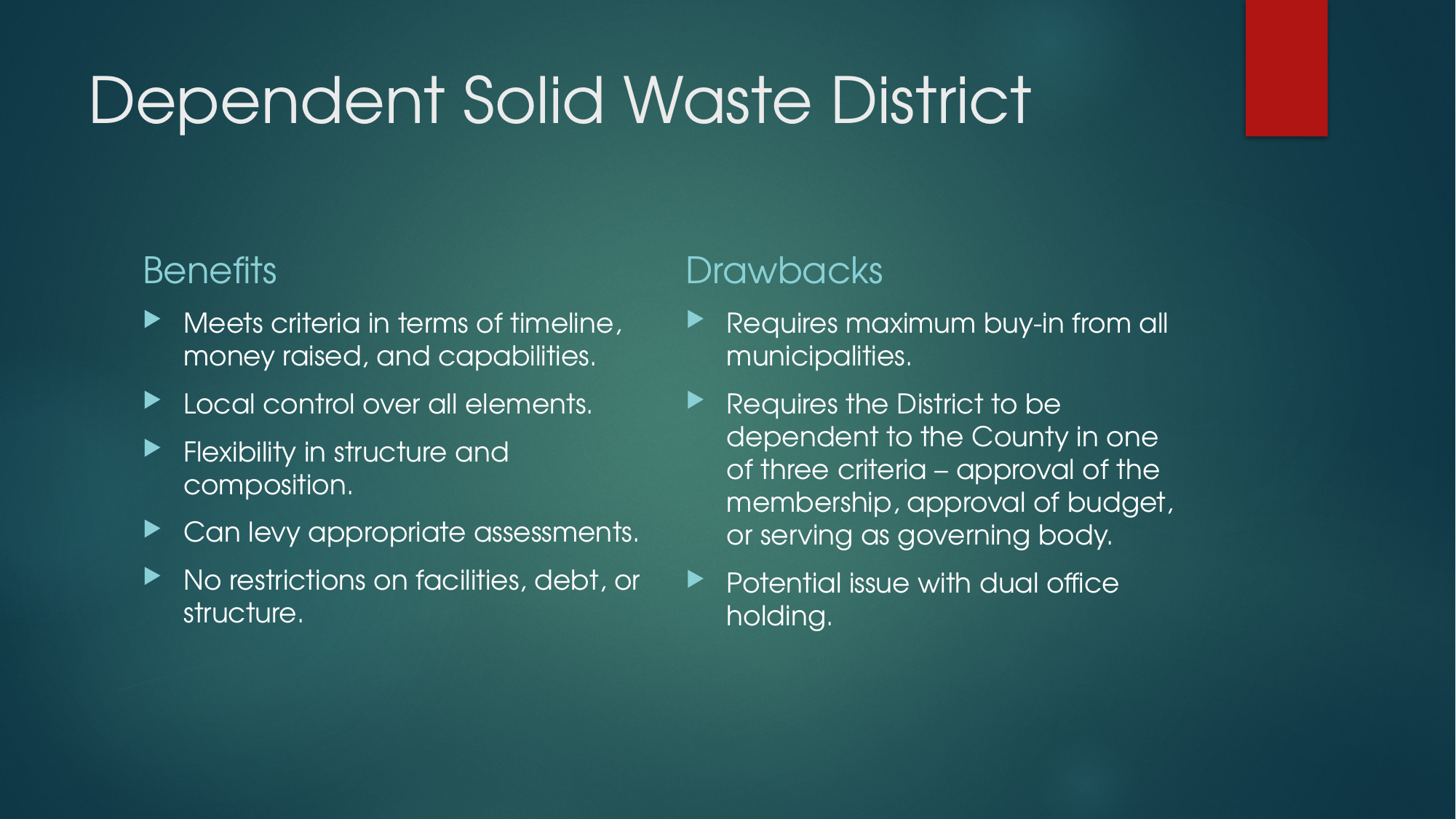

# Dependent Solid Waste District
Benefits
Drawbacks
Meets criteria in terms of timeline, money raised, and capabilities.
Local control over all elements.
Flexibility in structure and composition.
Can levy appropriate assessments.
No restrictions on facilities, debt, or structure.

Requires maximum buy-in from all municipalities.
Requires the District to be dependent to the County in one of three criteria – approval of the membership, approval of budget, or serving as governing body.
Potential issue with dual office holding.